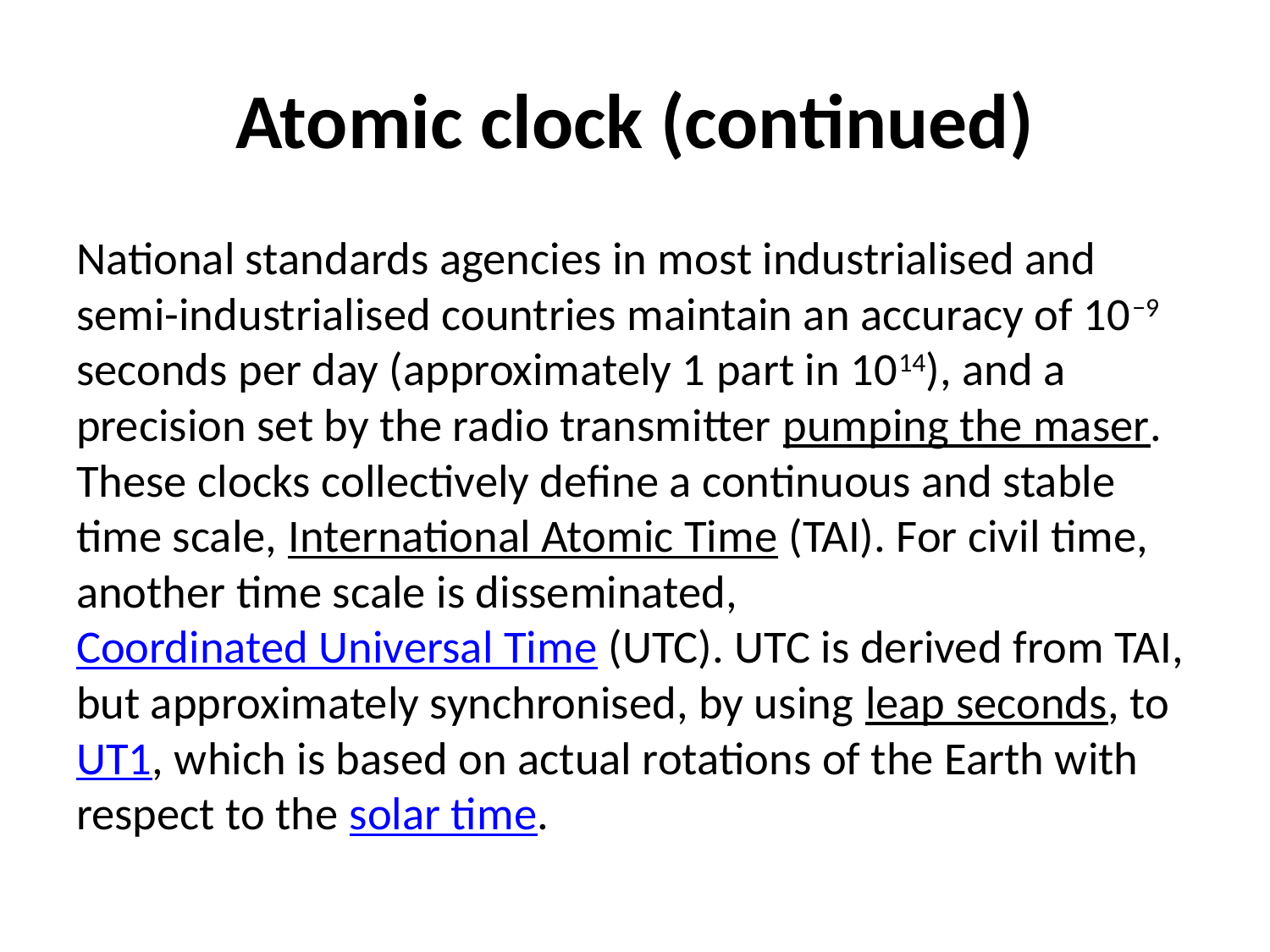

# Atomic clock (continued)
National standards agencies in most industrialised and semi-industrialised countries maintain an accuracy of 10−9 seconds per day (approximately 1 part in 1014), and a precision set by the radio transmitter pumping the maser. These clocks collectively define a continuous and stable time scale, International Atomic Time (TAI). For civil time, another time scale is disseminated, Coordinated Universal Time (UTC). UTC is derived from TAI, but approximately synchronised, by using leap seconds, to UT1, which is based on actual rotations of the Earth with respect to the solar time.